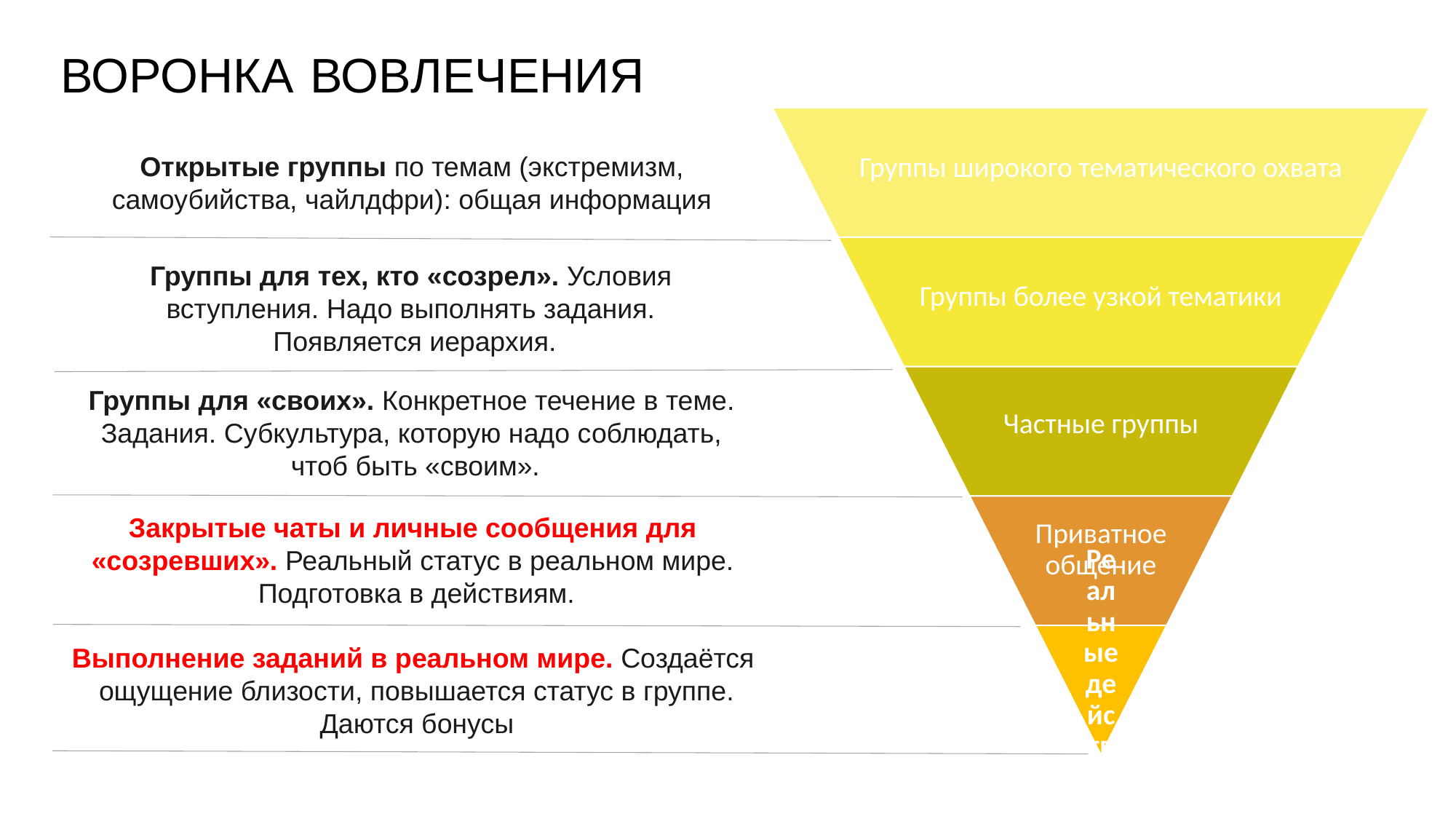

Воронка вовлечения
Группы широкого тематического охвата
Группы более узкой тематики
Частные группы
Приватное общение
Реальные действия
Открытые группы по темам (экстремизм, самоубийства, чайлдфри): общая информация
Группы для тех, кто «созрел». Условия
вступления. Надо выполнять задания.
Появляется иерархия.
Группы для «своих». Конкретное течение в теме.
Задания. Субкультура, которую надо соблюдать,
чтоб быть «своим».
Закрытые чаты и личные сообщения для
«созревших». Реальный статус в реальном мире.
Подготовка в действиям.
Выполнение заданий в реальном мире. Создаётся
ощущение близости, повышается статус в группе. Даются бонусы